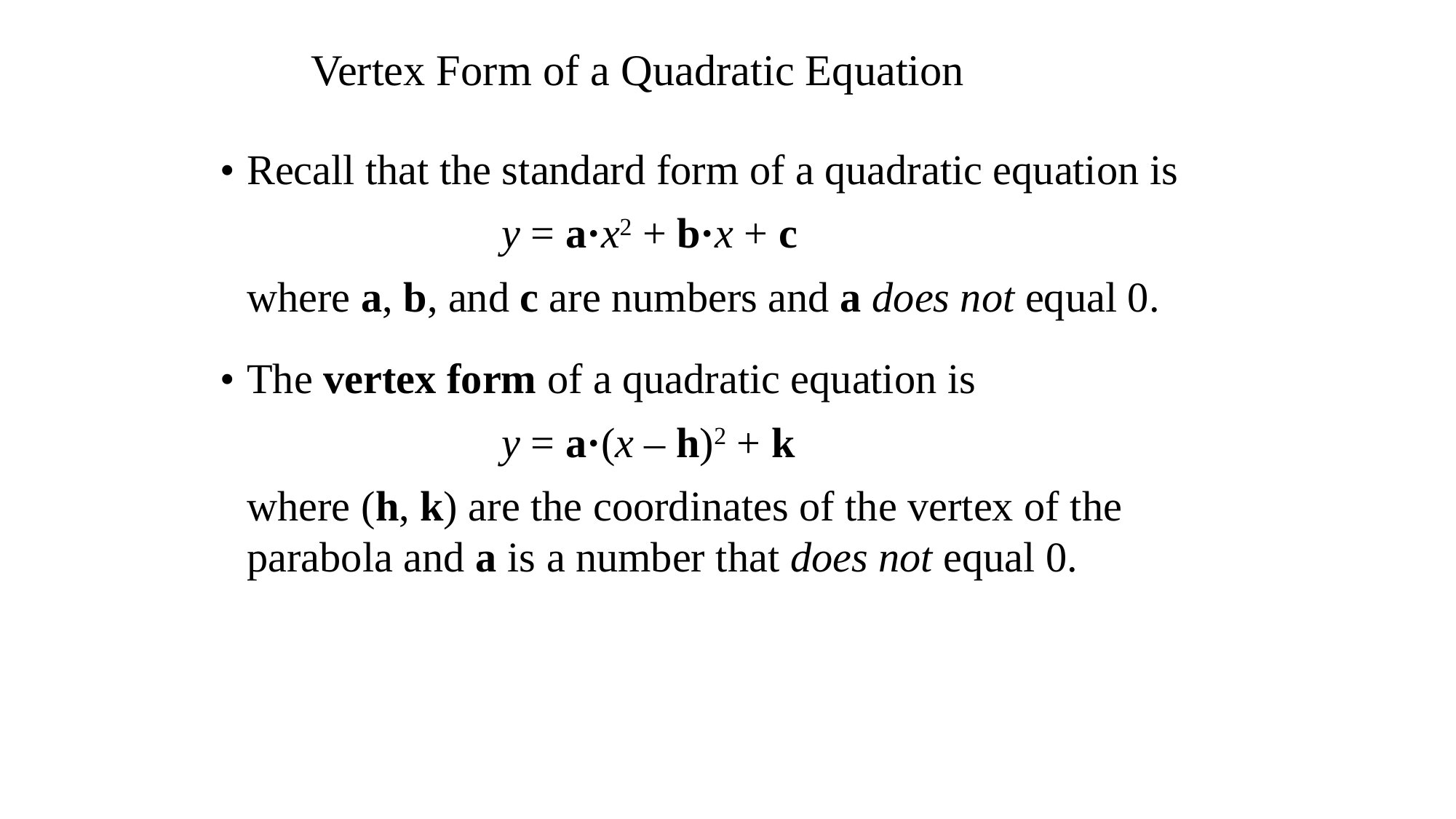

Vertex Form of a Quadratic Equation
•	Recall that the standard form of a quadratic equation is
y = a·x2 + b·x + c
		where a, b, and c are numbers and a does not equal 0.
•	The vertex form of a quadratic equation is
y = a·(x – h)2 + k
		where (h, k) are the coordinates of the vertex of the 			parabola and a is a number that does not equal 0.